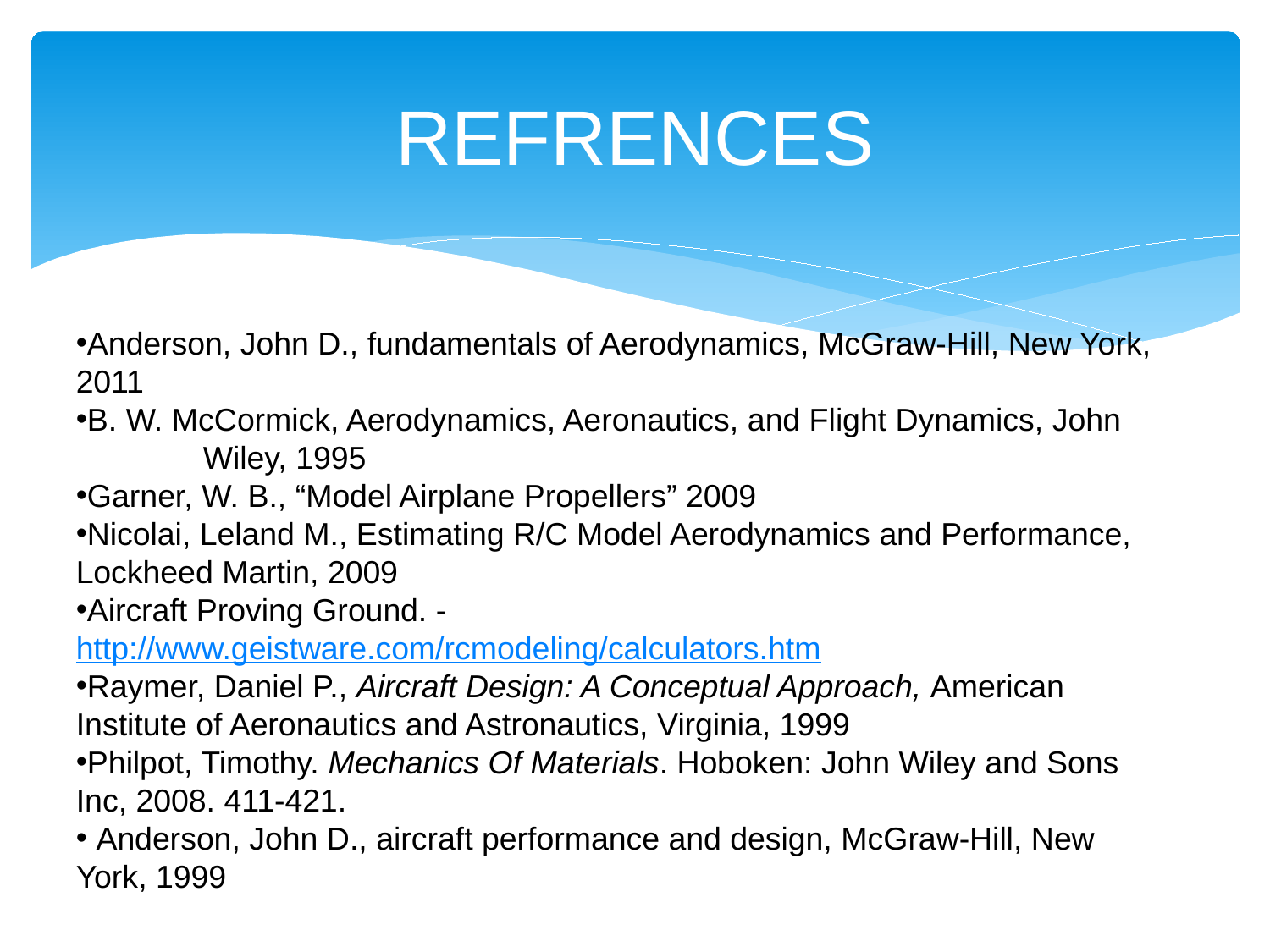

# REFRENCES
Anderson, John D., fundamentals of Aerodynamics, McGraw-Hill, New York, 2011
B. W. McCormick, Aerodynamics, Aeronautics, and Flight Dynamics, John
	Wiley, 1995
Garner, W. B., “Model Airplane Propellers” 2009
Nicolai, Leland M., Estimating R/C Model Aerodynamics and Performance, Lockheed Martin, 2009
Aircraft Proving Ground. -http://www.geistware.com/rcmodeling/calculators.htm
Raymer, Daniel P., Aircraft Design: A Conceptual Approach, American Institute of Aeronautics and Astronautics, Virginia, 1999
Philpot, Timothy. Mechanics Of Materials. Hoboken: John Wiley and Sons Inc, 2008. 411-421.
 Anderson, John D., aircraft performance and design, McGraw-Hill, New York, 1999